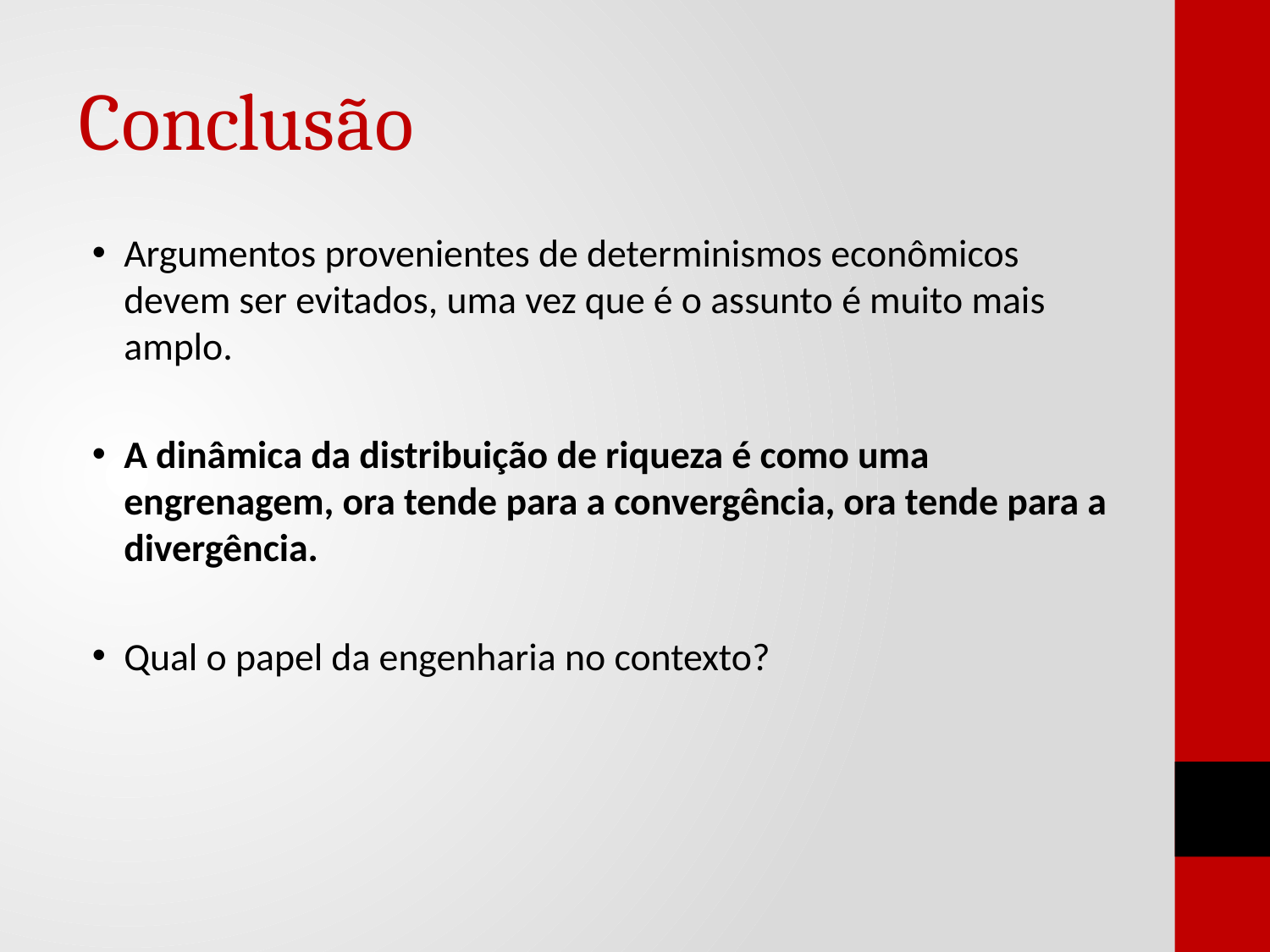

# Conclusão
Argumentos provenientes de determinismos econômicos devem ser evitados, uma vez que é o assunto é muito mais amplo.

A dinâmica da distribuição de riqueza é como uma engrenagem, ora tende para a convergência, ora tende para a divergência.

Qual o papel da engenharia no contexto?